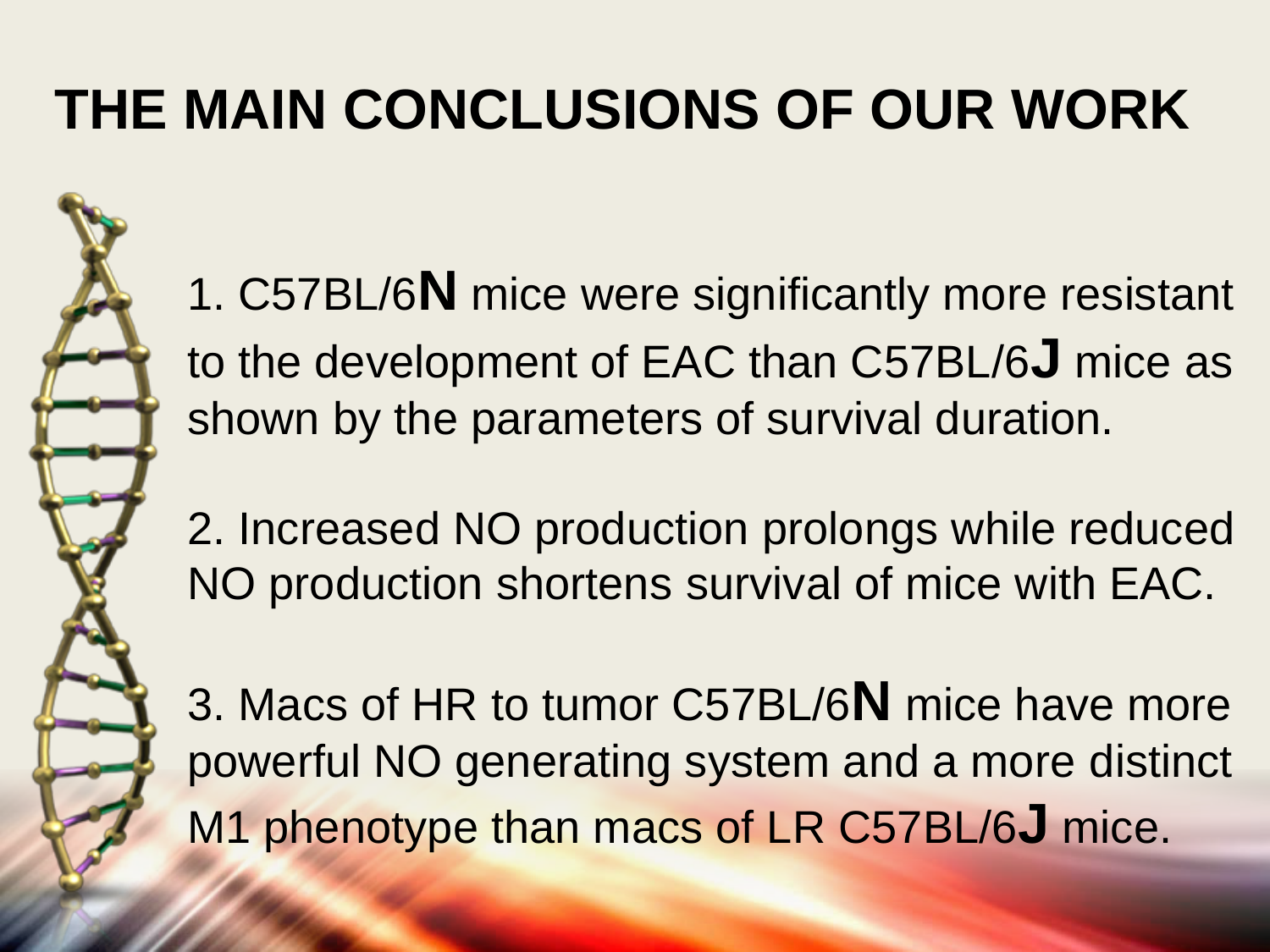

# THE MAIN CONCLUSIONS OF OUR WORK
1. C57BL/6N mice were significantly more resistant to the development of EAC than C57BL/6J mice as shown by the parameters of survival duration.

2. Increased NO production prolongs while reduced NO production shortens survival of mice with EAC.

3. Macs of HR to tumor C57BL/6N mice have more powerful NO generating system and a more distinct M1 phenotype than macs of LR C57BL/6J mice.